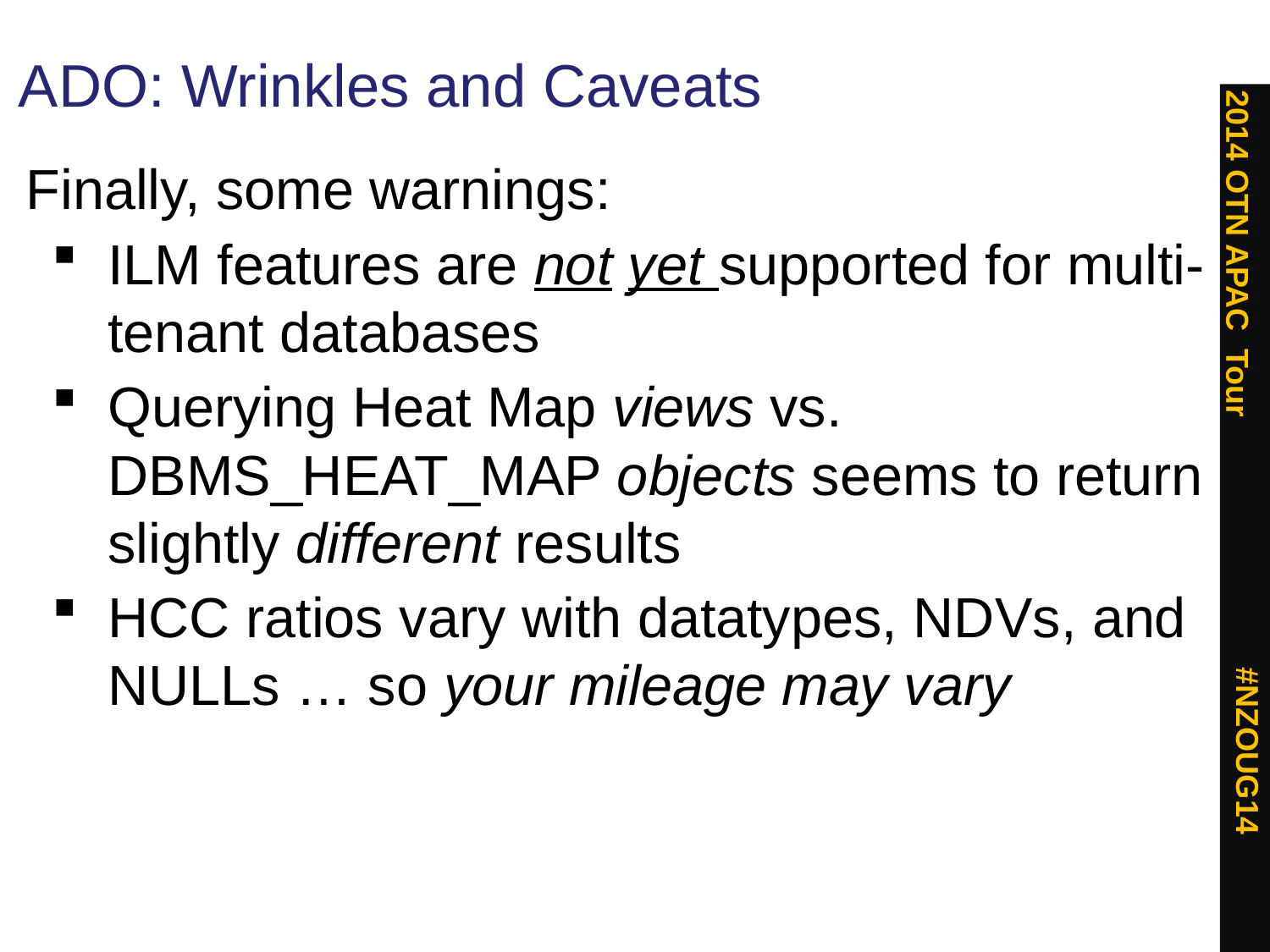

# ADO: Wrinkles and Caveats
Finally, some warnings:
ILM features are not yet supported for multi-tenant databases
Querying Heat Map views vs. DBMS_HEAT_MAP objects seems to return slightly different results
HCC ratios vary with datatypes, NDVs, and NULLs … so your mileage may vary